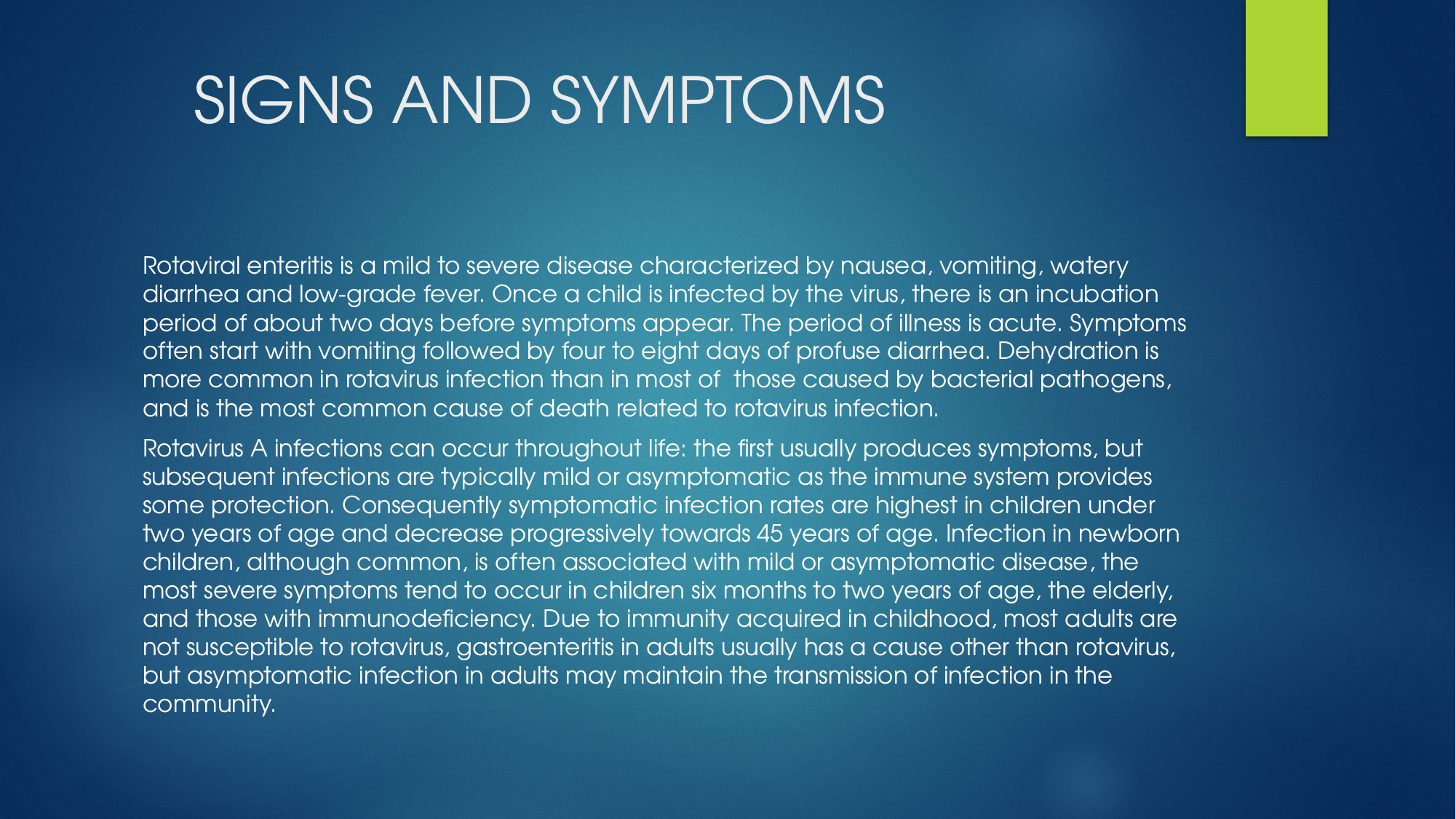

# SIGNS AND SYMPTOMS
Rotaviral enteritis is a mild to severe disease characterized by nausea, vomiting, watery diarrhea and low-grade fever. Once a child is infected by the virus, there is an incubation period of about two days before symptoms appear. The period of illness is acute. Symptoms often start with vomiting followed by four to eight days of profuse diarrhea. Dehydration is more common in rotavirus infection than in most of  those caused by bacterial pathogens, and is the most common cause of death related to rotavirus infection.
Rotavirus A infections can occur throughout life: the first usually produces symptoms, but subsequent infections are typically mild or asymptomatic as the immune system provides some protection. Consequently symptomatic infection rates are highest in children under two years of age and decrease progressively towards 45 years of age. Infection in newborn children, although common, is often associated with mild or asymptomatic disease, the most severe symptoms tend to occur in children six months to two years of age, the elderly, and those with immunodeficiency. Due to immunity acquired in childhood, most adults are not susceptible to rotavirus, gastroenteritis in adults usually has a cause other than rotavirus, but asymptomatic infection in adults may maintain the transmission of infection in the community.